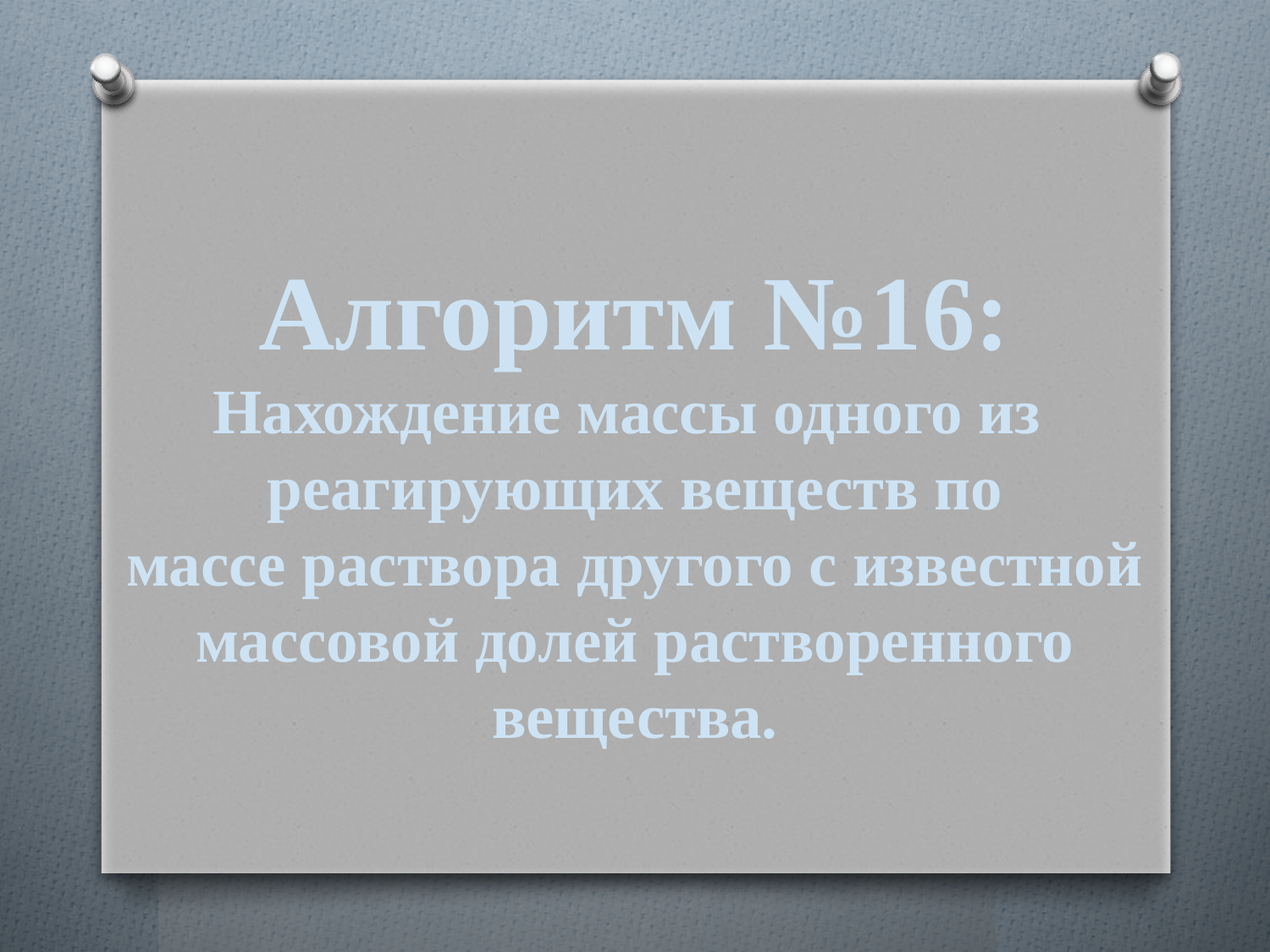

Алгоритм №16:
Нахождение массы одного из
реагирующих веществ по
массе раствора другого с известной
массовой долей растворенного
вещества.